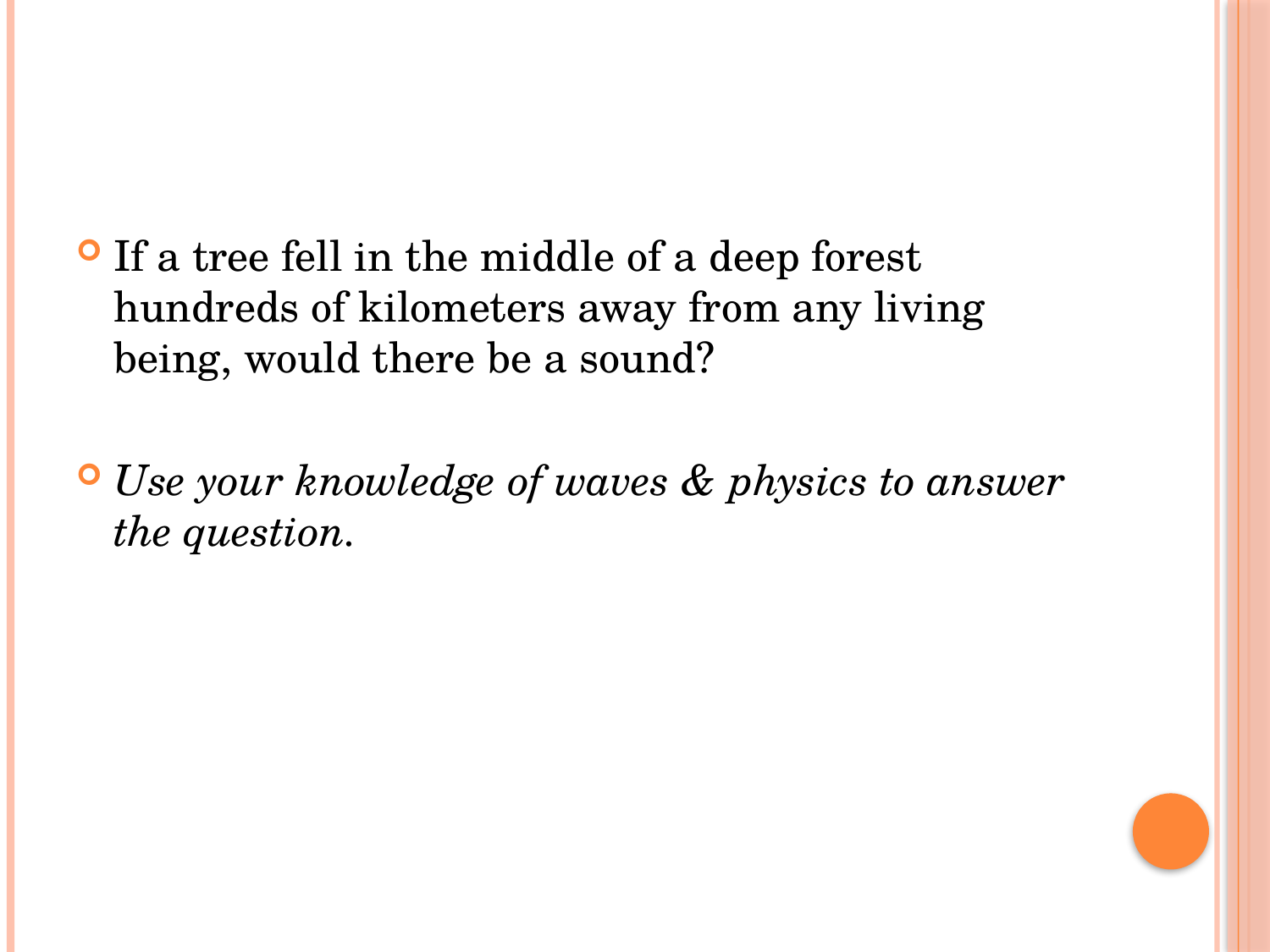

#
If a tree fell in the middle of a deep forest hundreds of kilometers away from any living being, would there be a sound?

Use your knowledge of waves & physics to answer the question.